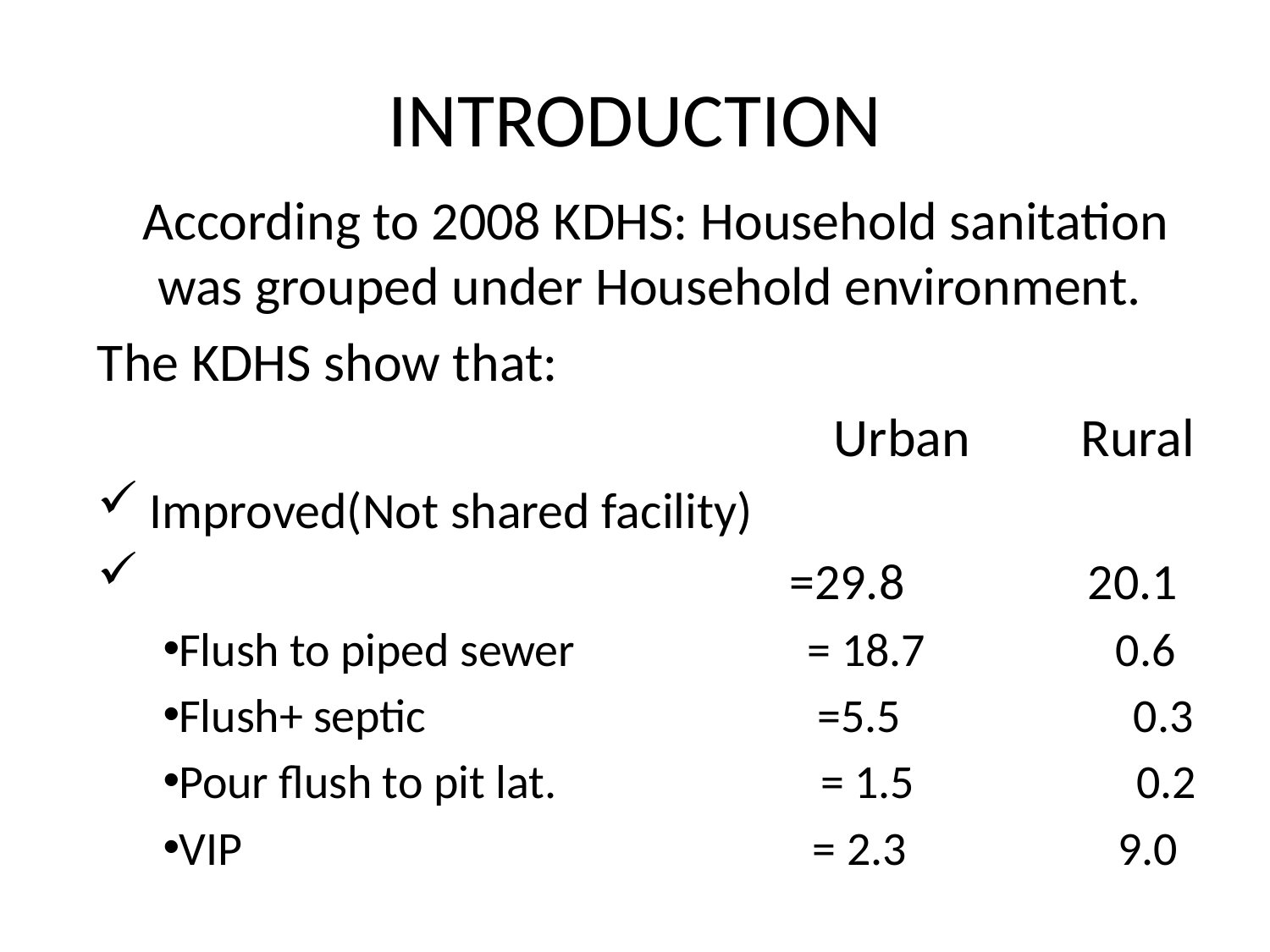

# INTRODUCTION
According to 2008 KDHS: Household sanitation was grouped under Household environment.
The KDHS show that:
                                                            Urban         Rural
 Improved(Not shared facility)
                                                         =29.8                20.1
Flush to piped sewer                      = 18.7                  0.6
Flush+ septic                                     =5.5                      0.3
Pour flush to pit lat.                         = 1.5                     0.2
VIP                                                      = 2.3                    9.0